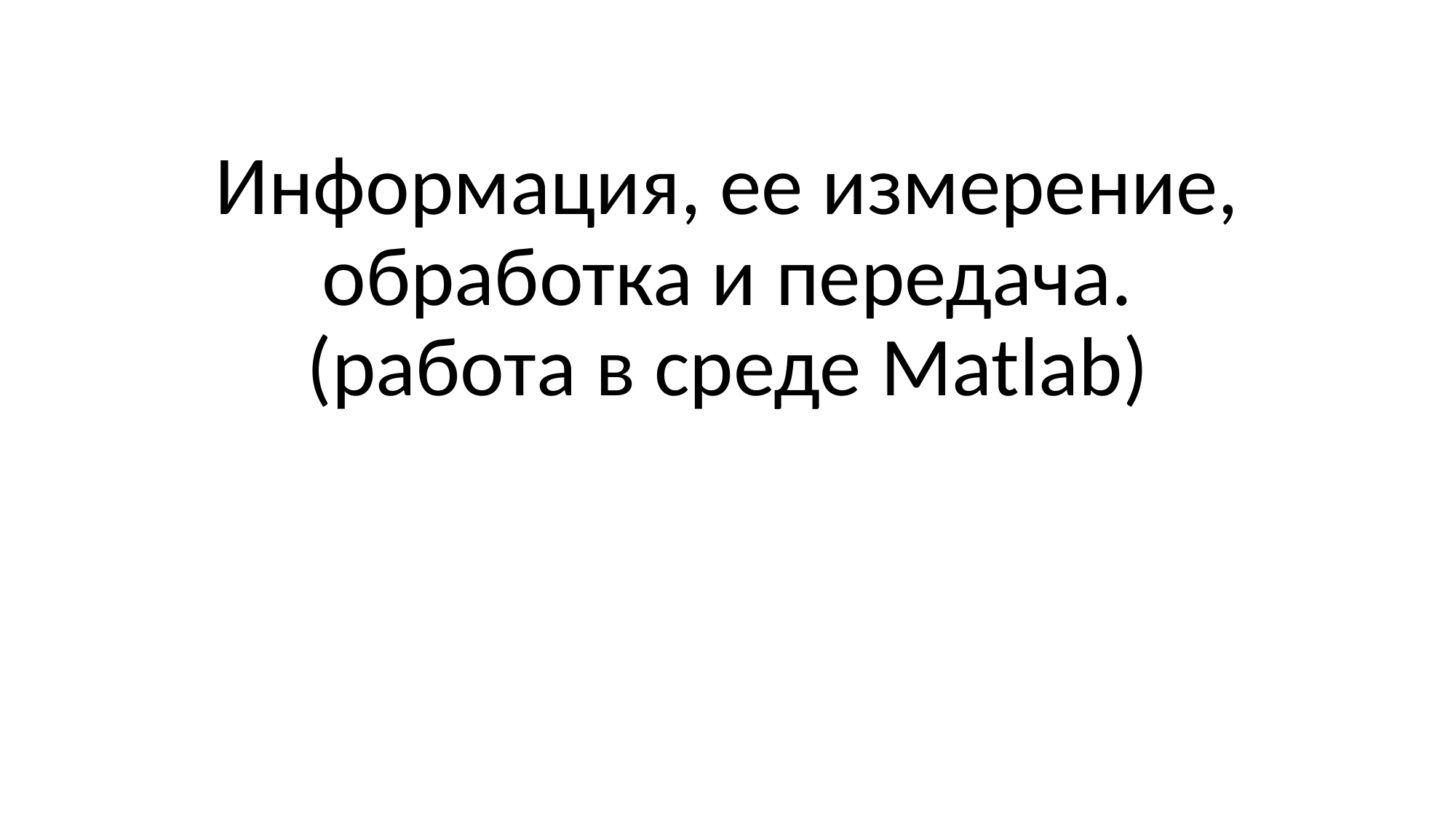

# Информация, ее измерение, обработка и передача. (работа в среде Matlab)